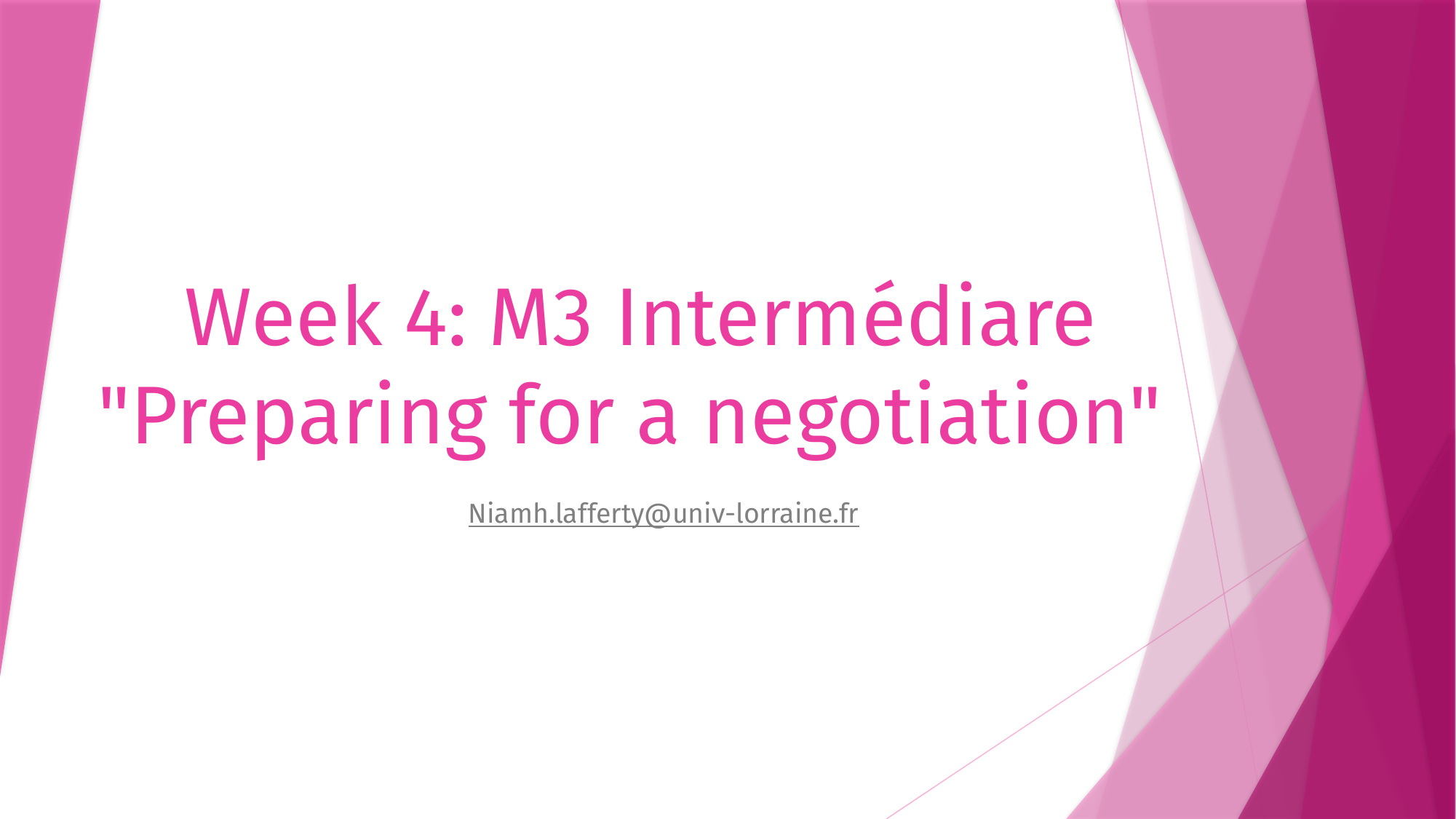

# Week 4: M3 Intermédiare "Preparing for a negotiation"
Niamh.lafferty@univ-lorraine.fr